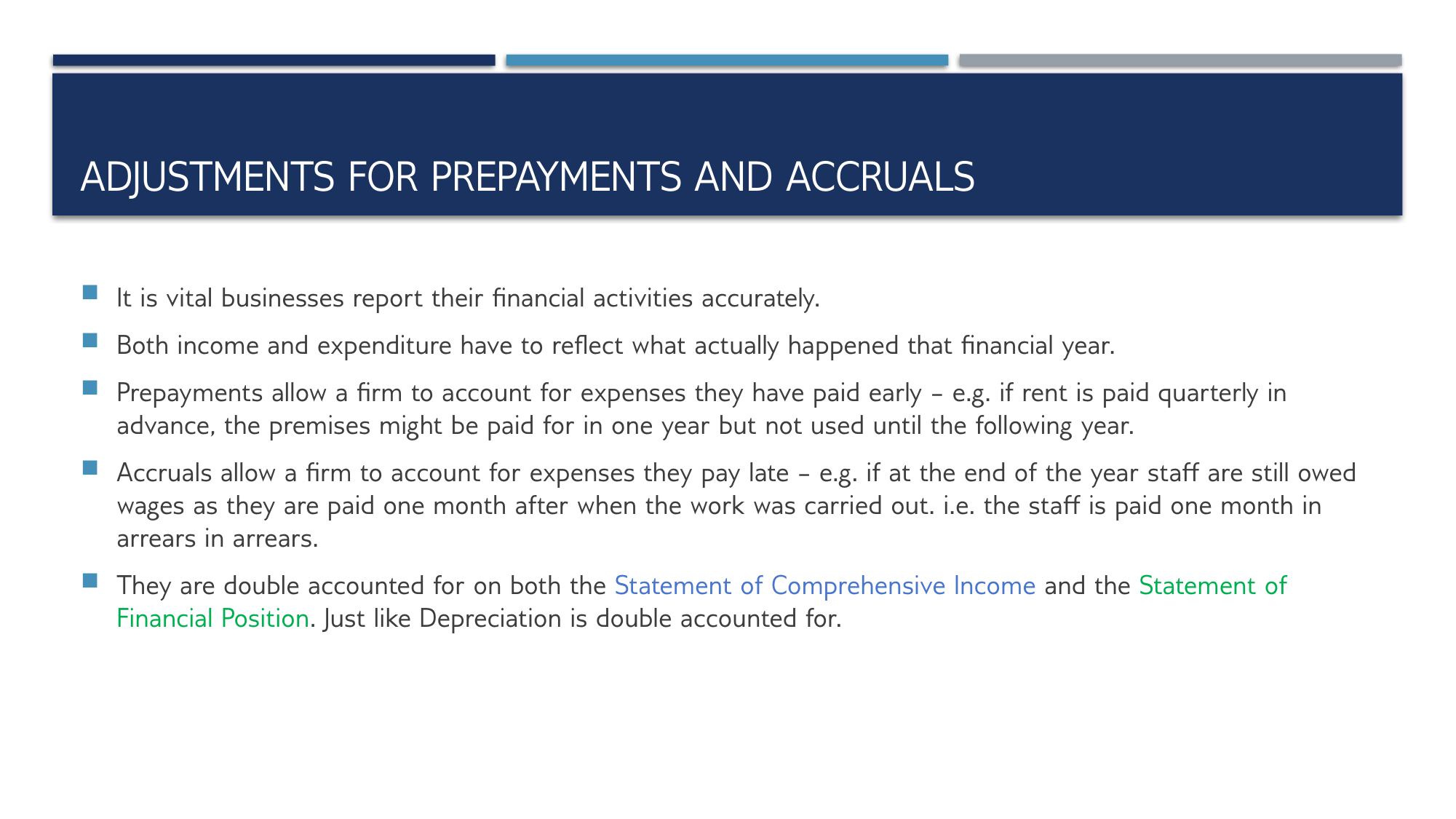

# Adjustments for Prepayments and accruals
It is vital businesses report their financial activities accurately.
Both income and expenditure have to reflect what actually happened that financial year.
Prepayments allow a firm to account for expenses they have paid early – e.g. if rent is paid quarterly in advance, the premises might be paid for in one year but not used until the following year.
Accruals allow a firm to account for expenses they pay late – e.g. if at the end of the year staff are still owed wages as they are paid one month after when the work was carried out. i.e. the staff is paid one month in arrears in arrears.
They are double accounted for on both the Statement of Comprehensive Income and the Statement of Financial Position. Just like Depreciation is double accounted for.